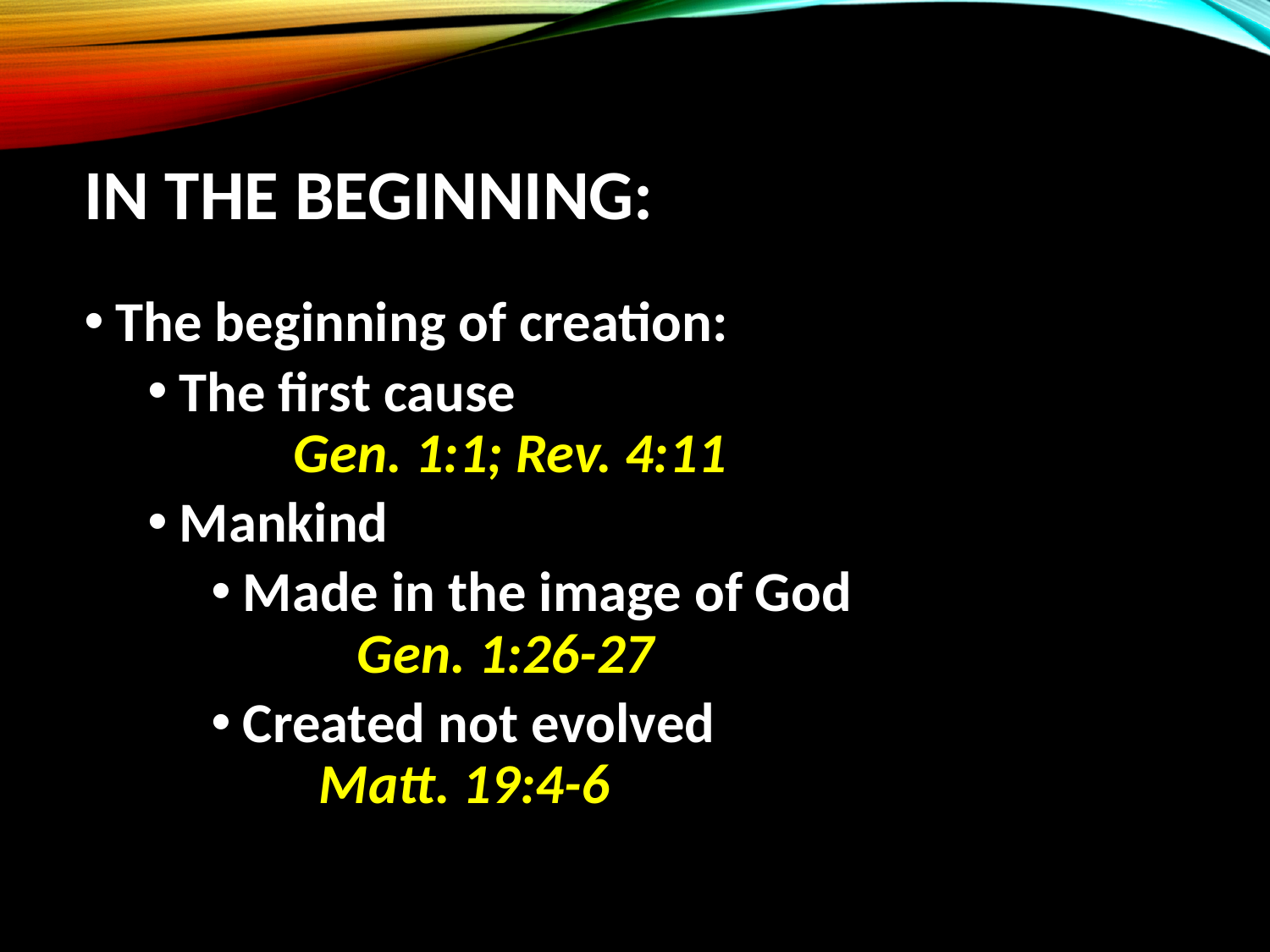

# IN the Beginning:
The beginning of creation:
The first cause                                                           Gen. 1:1; Rev. 4:11
Mankind
Made in the image of God                                Gen. 1:26-27
Created not evolved                                        Matt. 19:4-6